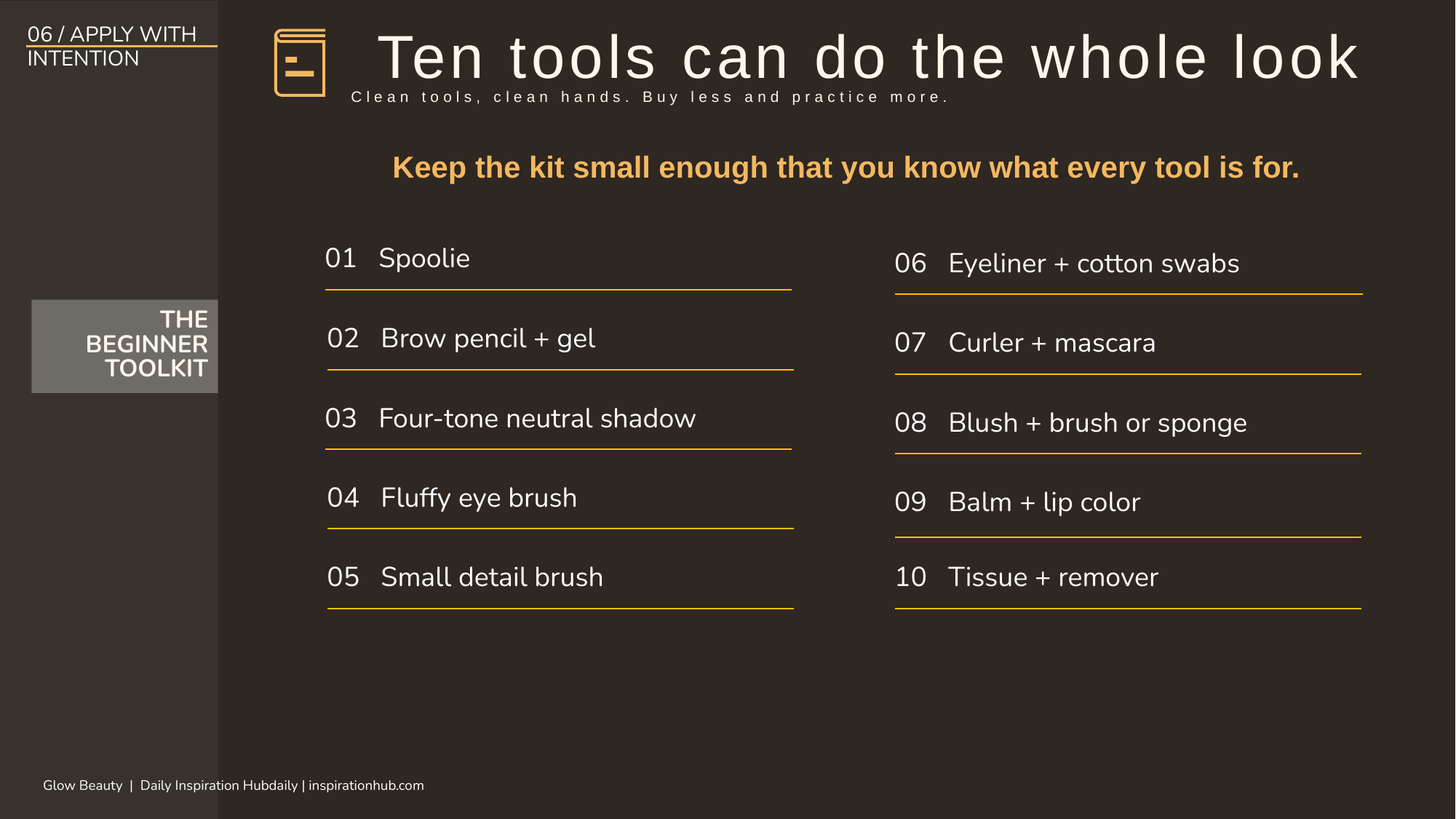

06 / APPLY WITH INTENTION
Ten tools can do the whole look
Clean tools, clean hands. Buy less and practice more.

Keep the kit small enough that you know what every tool is for.
01   Spoolie
06   Eyeliner + cotton swabs
02   Brow pencil + gel
07   Curler + mascara
03   Four-tone neutral shadow
08   Blush + brush or sponge
04   Fluffy eye brush
09   Balm + lip color
05   Small detail brush
10   Tissue + remover

THE BEGINNER TOOLKIT
Glow Beauty  |  Daily Inspiration Hubdaily | inspirationhub.com